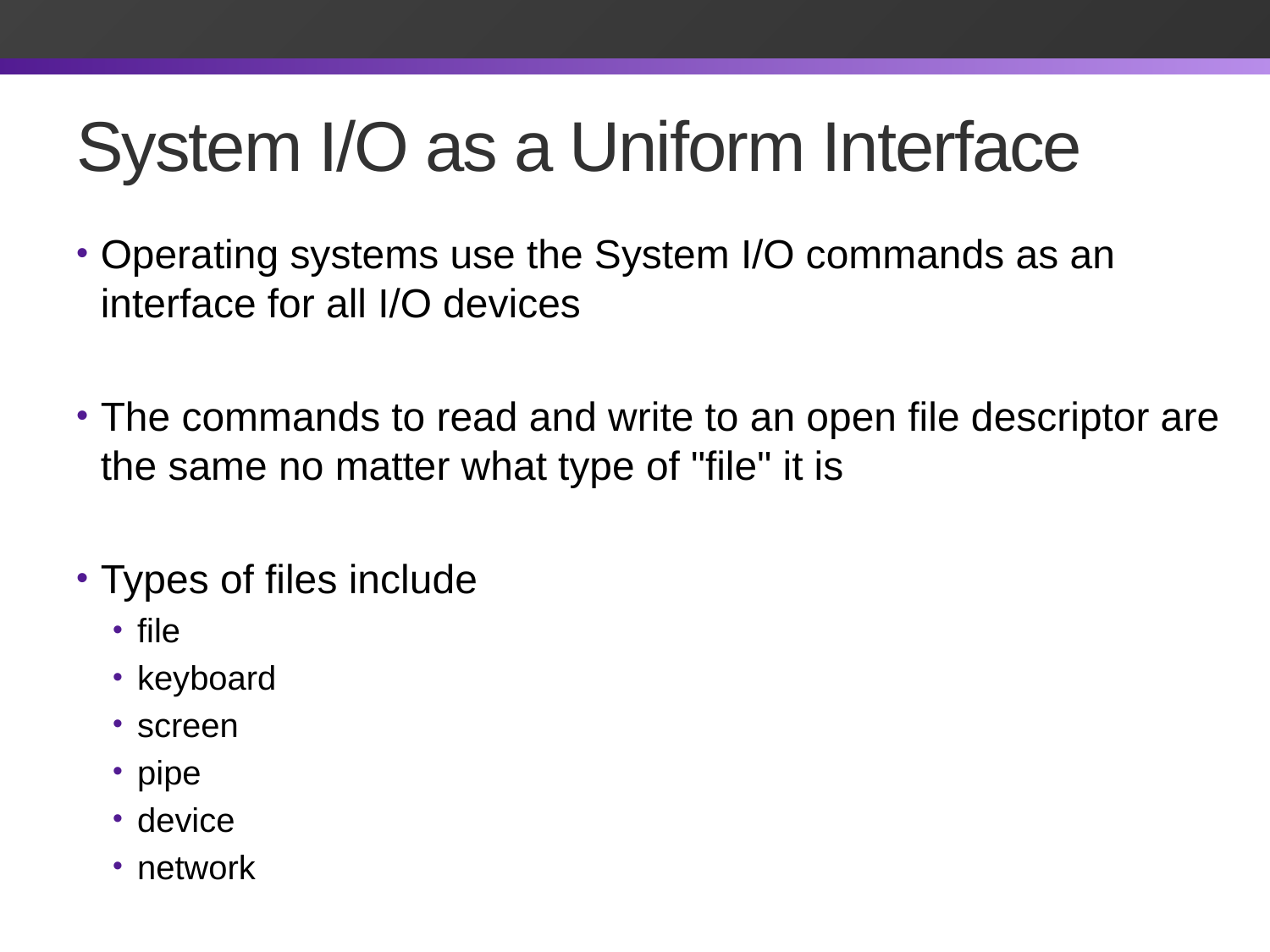

# System I/O as a Uniform Interface
Operating systems use the System I/O commands as an interface for all I/O devices

The commands to read and write to an open file descriptor are the same no matter what type of "file" it is

Types of files include
file
keyboard
screen
pipe
device
network